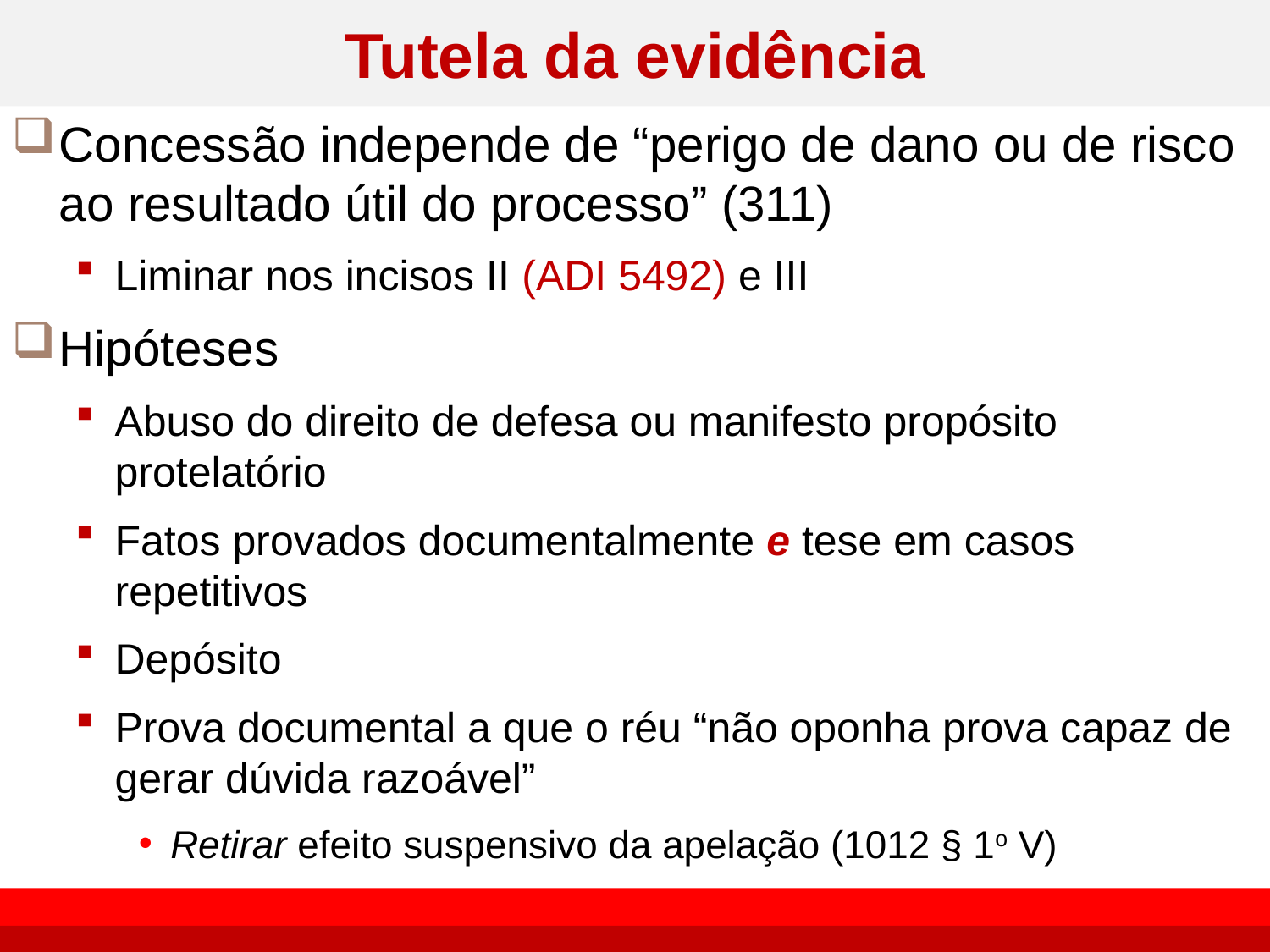

# Tutela da evidência
Concessão independe de “perigo de dano ou de risco ao resultado útil do processo” (311)
Liminar nos incisos II (ADI 5492) e III
Hipóteses
Abuso do direito de defesa ou manifesto propósito protelatório
Fatos provados documentalmente e tese em casos repetitivos
Depósito
Prova documental a que o réu “não oponha prova capaz de gerar dúvida razoável”
Retirar efeito suspensivo da apelação (1012 § 1o V)